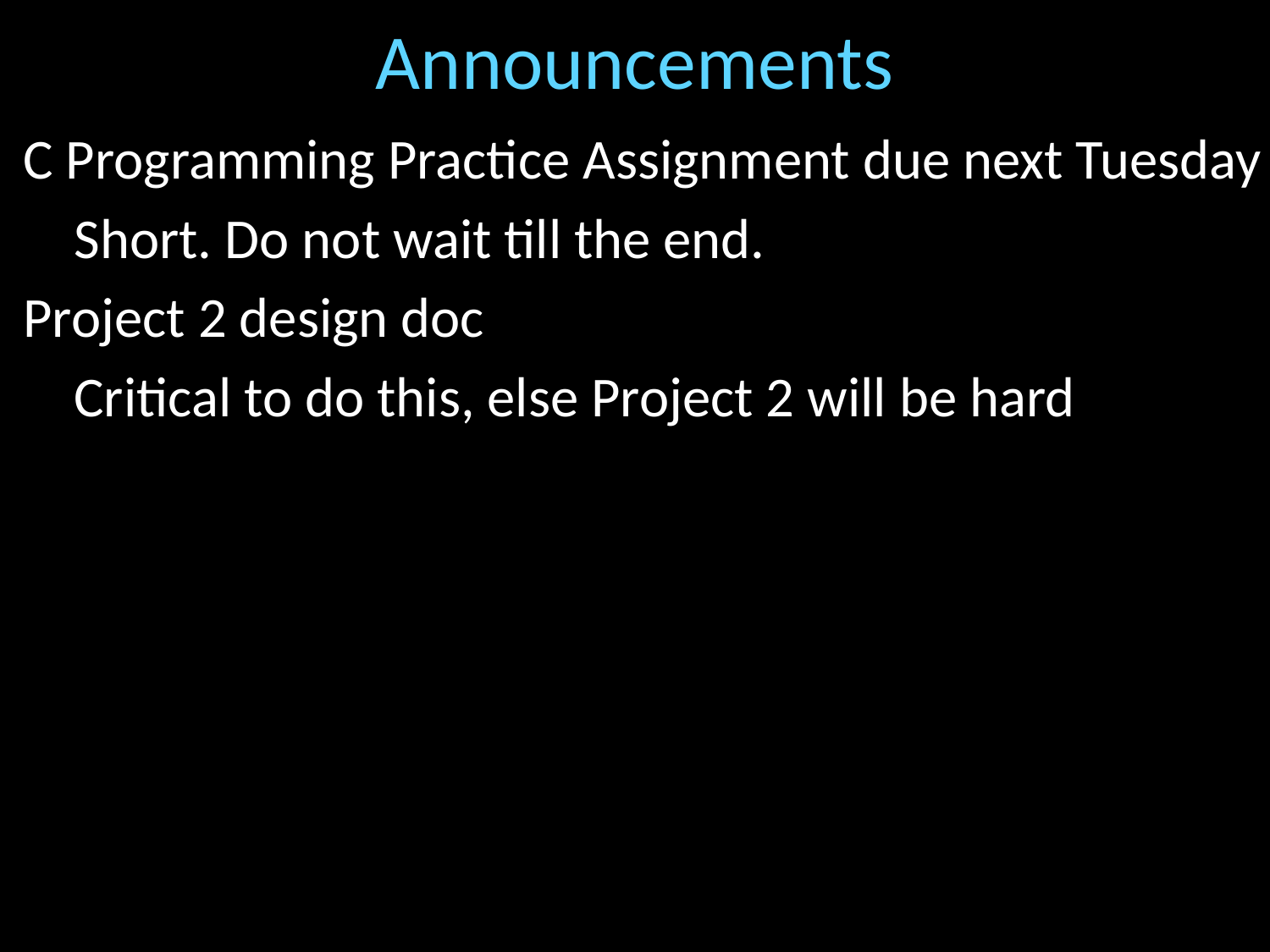

# Announcements
C Programming Practice Assignment due next Tuesday
    Short. Do not wait till the end.
Project 2 design doc
    Critical to do this, else Project 2 will be hard